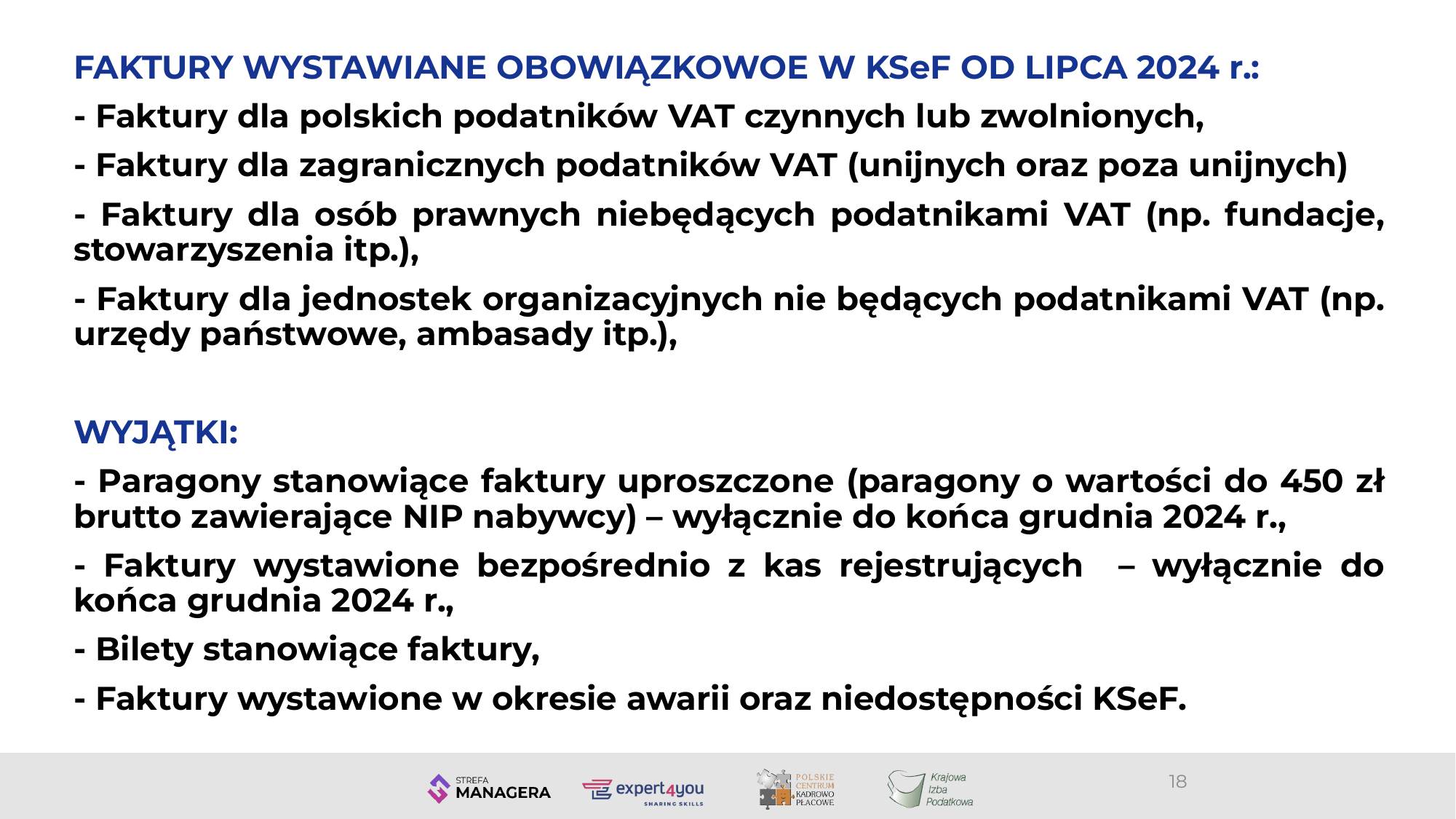

FAKTURY WYSTAWIANE OBOWIĄZKOWOE W KSeF OD LIPCA 2024 r.:
- Faktury dla polskich podatników VAT czynnych lub zwolnionych,
- Faktury dla zagranicznych podatników VAT (unijnych oraz poza unijnych)
- Faktury dla osób prawnych niebędących podatnikami VAT (np. fundacje, stowarzyszenia itp.),
- Faktury dla jednostek organizacyjnych nie będących podatnikami VAT (np. urzędy państwowe, ambasady itp.),

WYJĄTKI:
- Paragony stanowiące faktury uproszczone (paragony o wartości do 450 zł brutto zawierające NIP nabywcy) – wyłącznie do końca grudnia 2024 r.,
- Faktury wystawione bezpośrednio z kas rejestrujących  – wyłącznie do końca grudnia 2024 r.,
- Bilety stanowiące faktury,
- Faktury wystawione w okresie awarii oraz niedostępności KSeF.
18